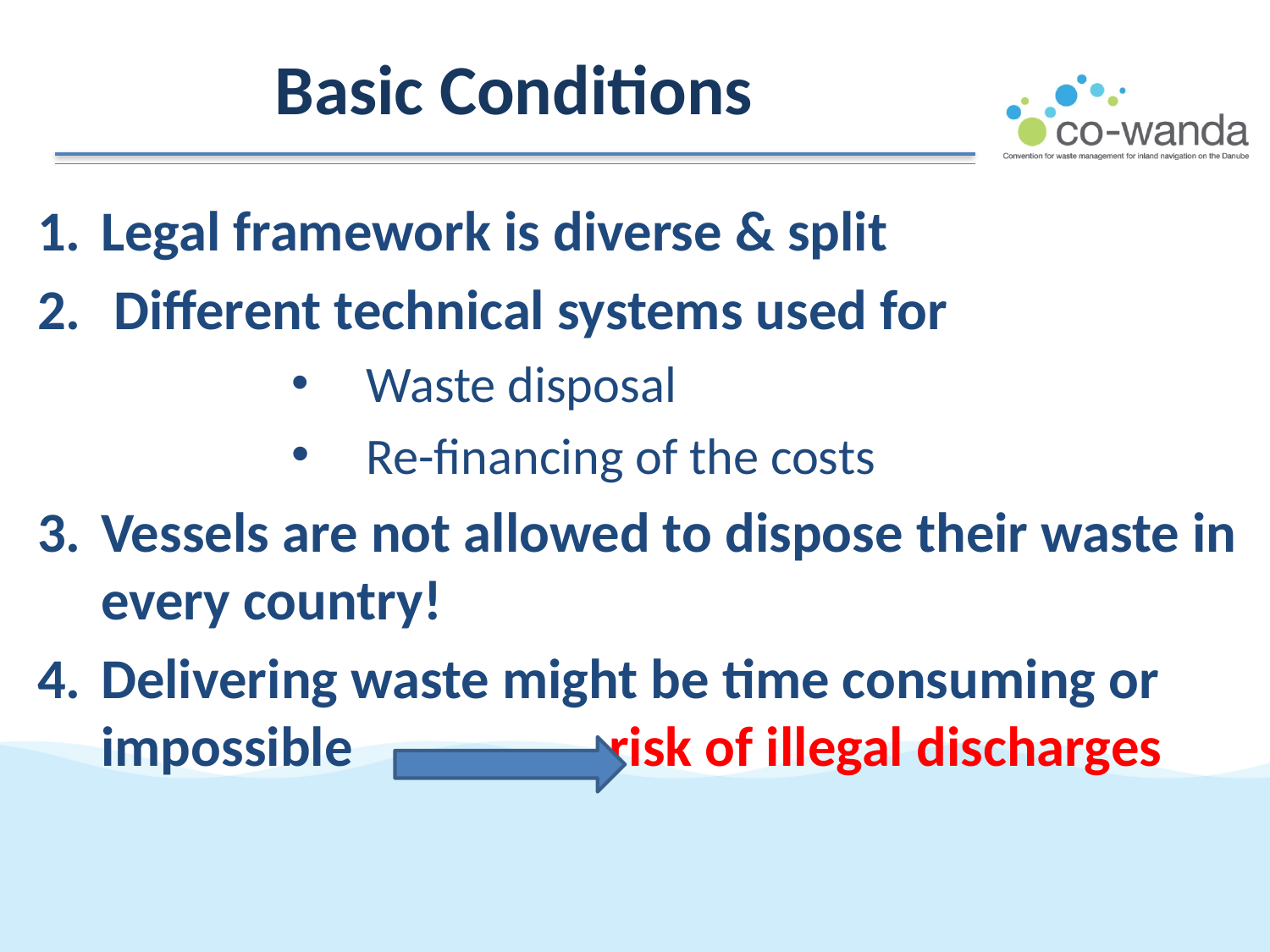

# Basic Conditions
Legal framework is diverse & split
 Different technical systems used for
 Waste disposal
 Re-financing of the costs
Vessels are not allowed to dispose their waste in every country!
Delivering waste might be time consuming or impossible			risk of illegal discharges